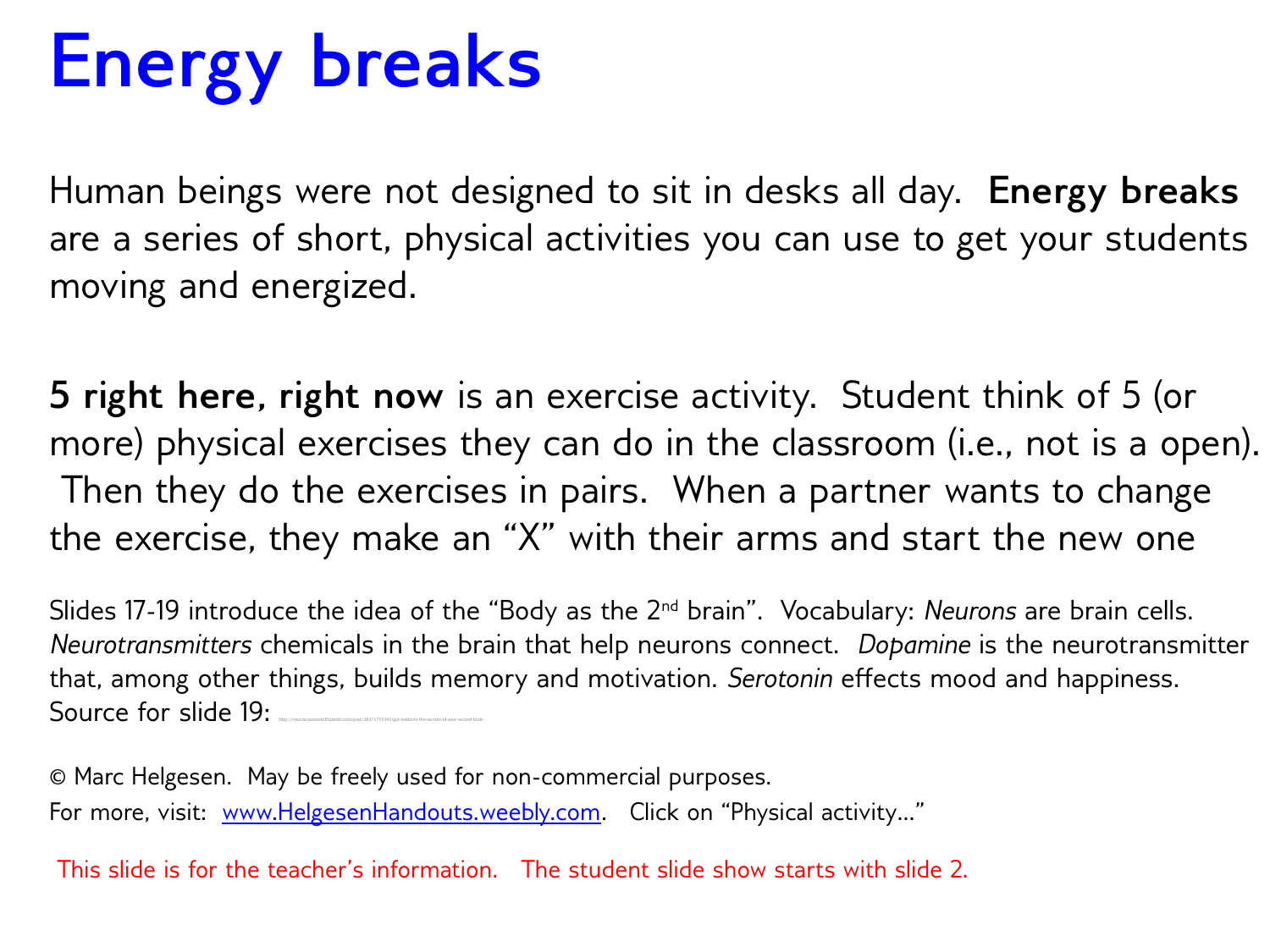

# Energy breaks
Human beings were not designed to sit in desks all day.  Energy breaks are a series of short, physical activities you can use to get your students moving and energized.

5 right here, right now is an exercise activity.  Student think of 5 (or more) physical exercises they can do in the classroom (i.e., not is a open).  Then they do the exercises in pairs.  When a partner wants to change the exercise, they make an “X” with their arms and start the new one

Slides 17-19 introduce the idea of the “Body as the 2nd brain”.  Vocabulary: Neurons are brain cells.  Neurotransmitters chemicals in the brain that help neurons connect.  Dopamine is the neurotransmitter that, among other things, builds memory and motivation. Serotonin effects mood and happiness.  Source for slide 19: http://neurosciencestuff.tumblr.com/post/38271759345/gut-instincts-the-secrets-of-your-second-brain

© Marc Helgesen.  May be freely used for non-commercial purposes.
For more, visit:  www.HelgesenHandouts.weebly.com.   Click on “Physical activity…”

 This slide is for the teacher’s information.   The student slide show starts with slide 2.